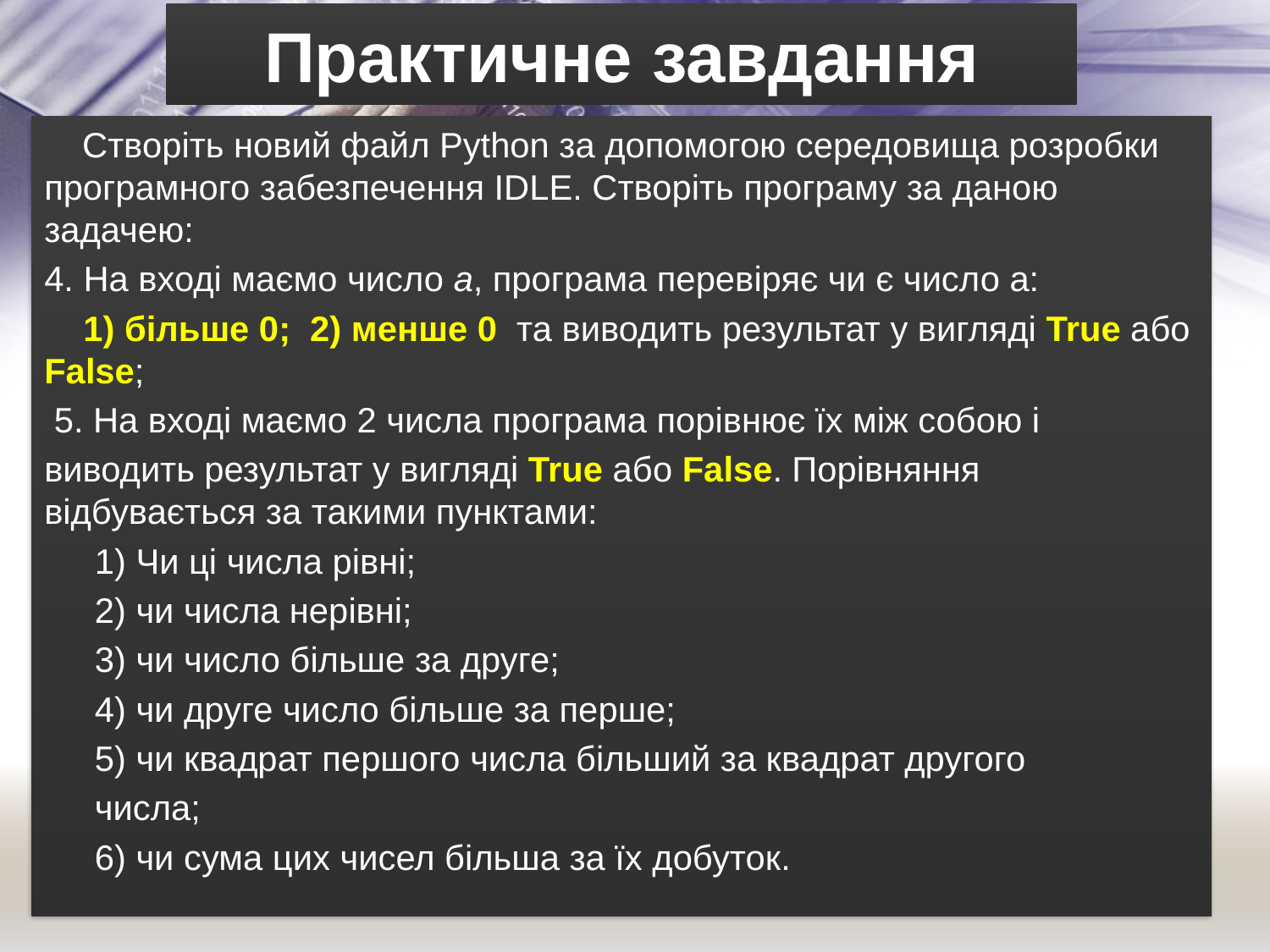

# Практичне завдання
Створіть новий файл Python за допомогою середовища розробки програмного забезпечення IDLE. Створіть програму за даною задачею:
4. На вході маємо число а, програма перевіряє чи є число а:
    1) більше 0;  2) менше 0  та виводить результат у вигляді True або False;
 5. На вході маємо 2 числа програма порівнює їх між собою і
виводить результат у вигляді True або False. Порівняння відбувається за такими пунктами:
1) Чи ці числа рівні;
2) чи числа нерівні;
3) чи число більше за друге;
4) чи друге число більше за перше;
5) чи квадрат першого числа більший за квадрат другого
числа;
6) чи сума цих чисел більша за їх добуток.